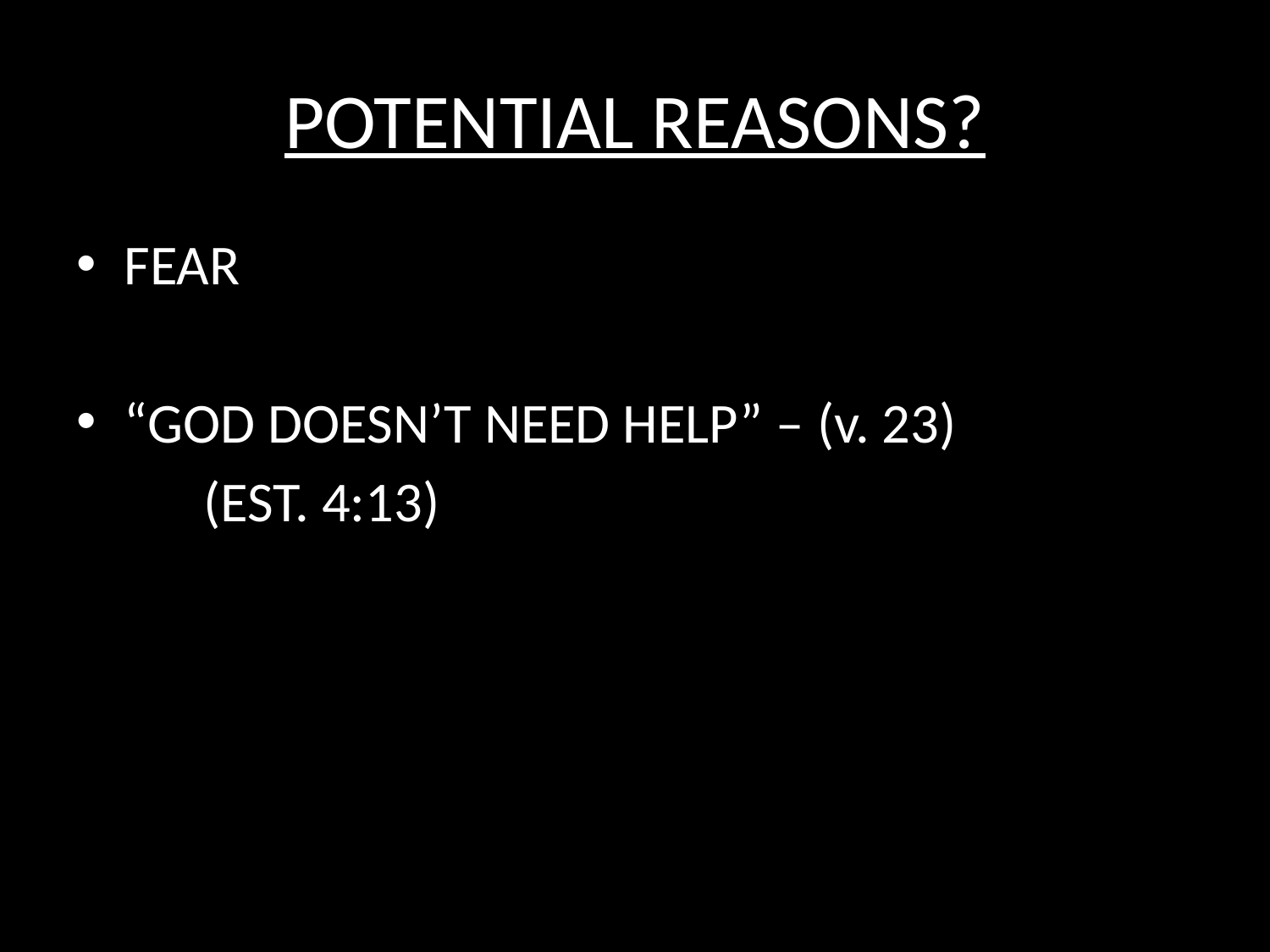

# POTENTIAL REASONS?
FEAR

“GOD DOESN’T NEED HELP” – (v. 23)
	(EST. 4:13)